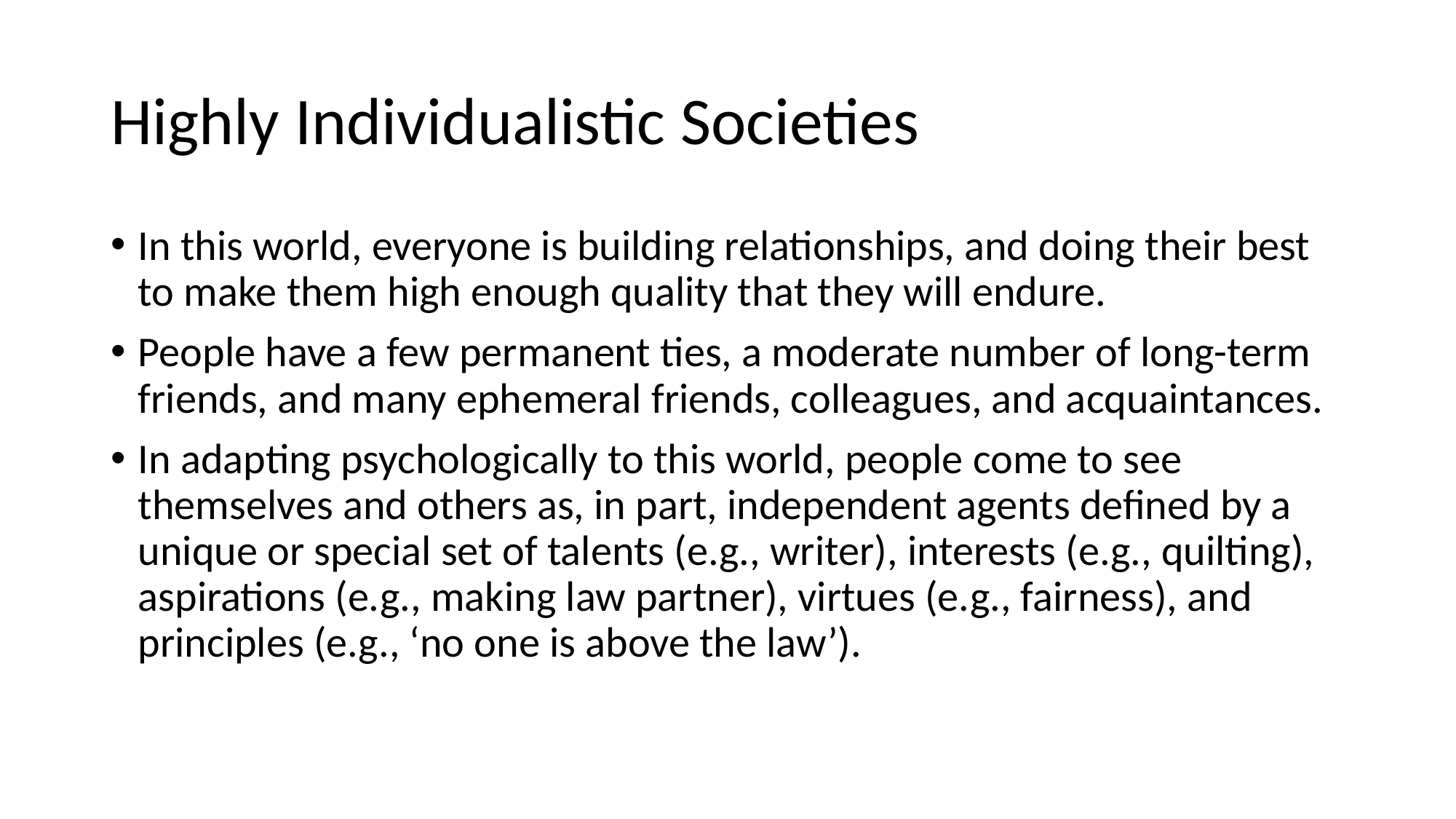

# Highly Individualistic Societies
In this world, everyone is building relationships, and doing their best to make them high enough quality that they will endure.
People have a few permanent ties, a moderate number of long-term friends, and many ephemeral friends, colleagues, and acquaintances.
In adapting psychologically to this world, people come to see themselves and others as, in part, independent agents defined by a unique or special set of talents (e.g., writer), interests (e.g., quilting), aspirations (e.g., making law partner), virtues (e.g., fairness), and principles (e.g., ‘no one is above the law’).